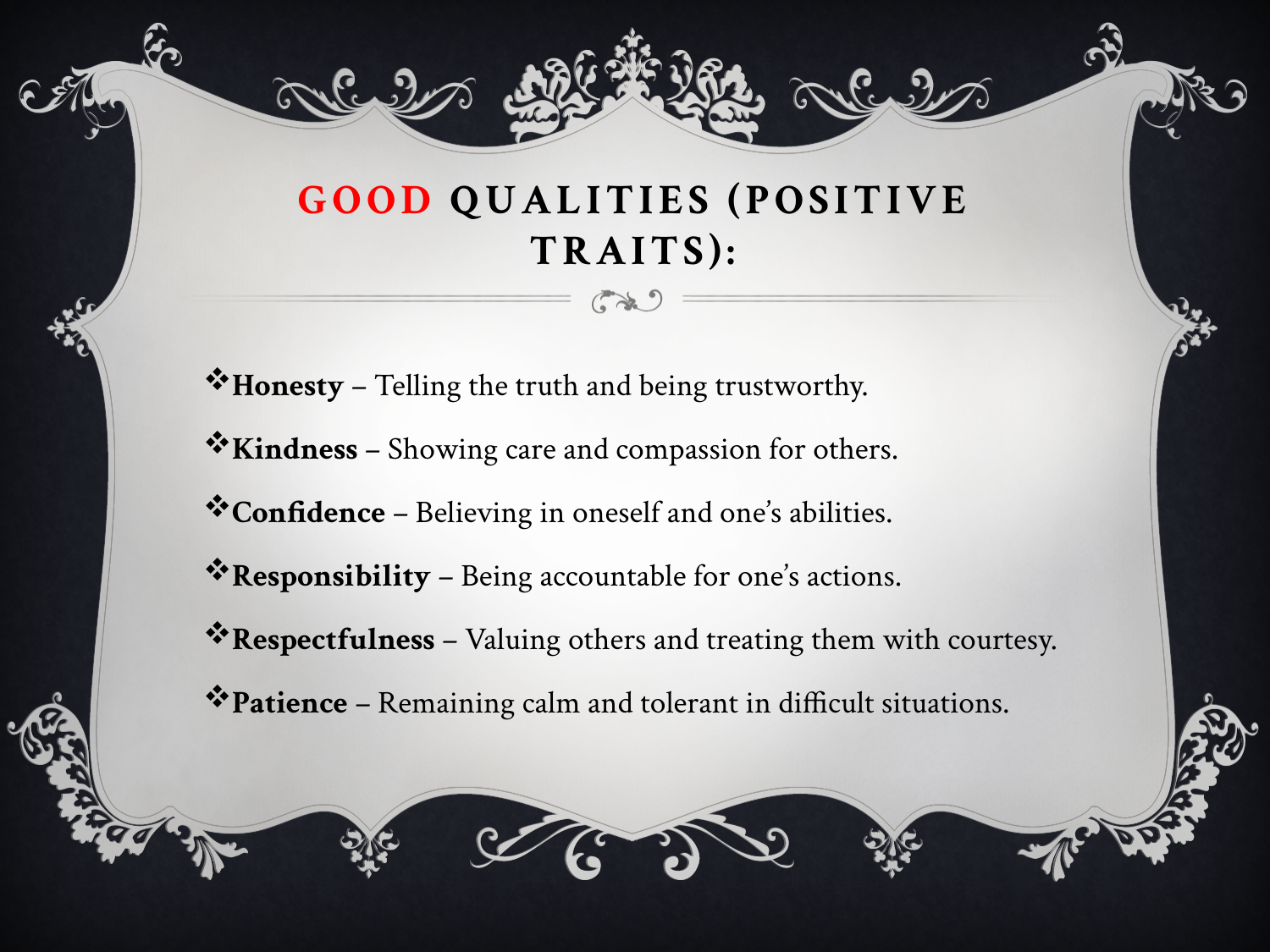

# Good Qualities (Positive Traits):
Honesty – Telling the truth and being trustworthy.
Kindness – Showing care and compassion for others.
Confidence – Believing in oneself and one’s abilities.
Responsibility – Being accountable for one’s actions.
Respectfulness – Valuing others and treating them with courtesy.
Patience – Remaining calm and tolerant in difficult situations.